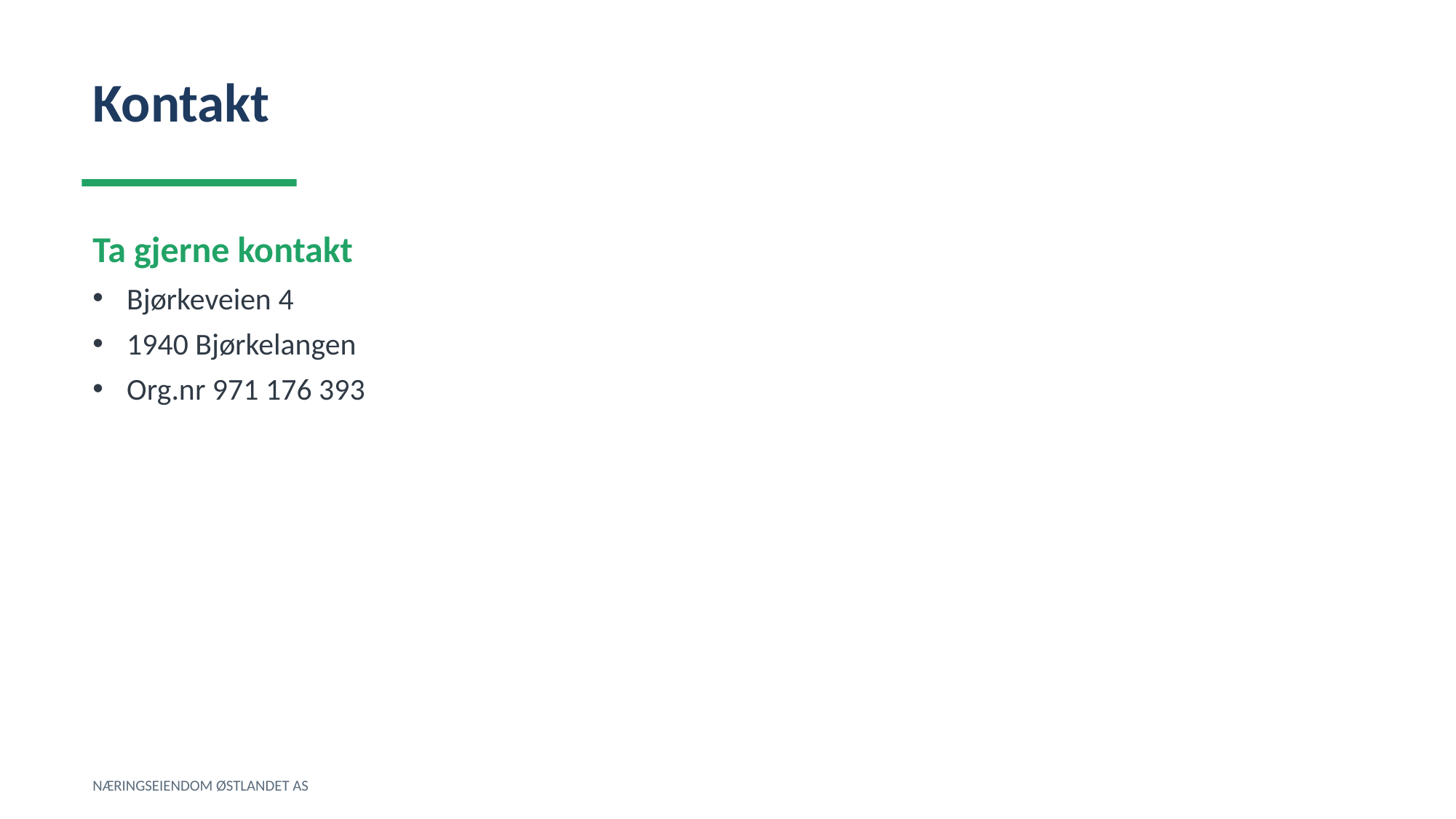

Kontakt

Ta gjerne kontakt
Bjørkeveien 4
1940 Bjørkelangen
Org.nr 971 176 393
NÆRINGSEIENDOM ØSTLANDET AS